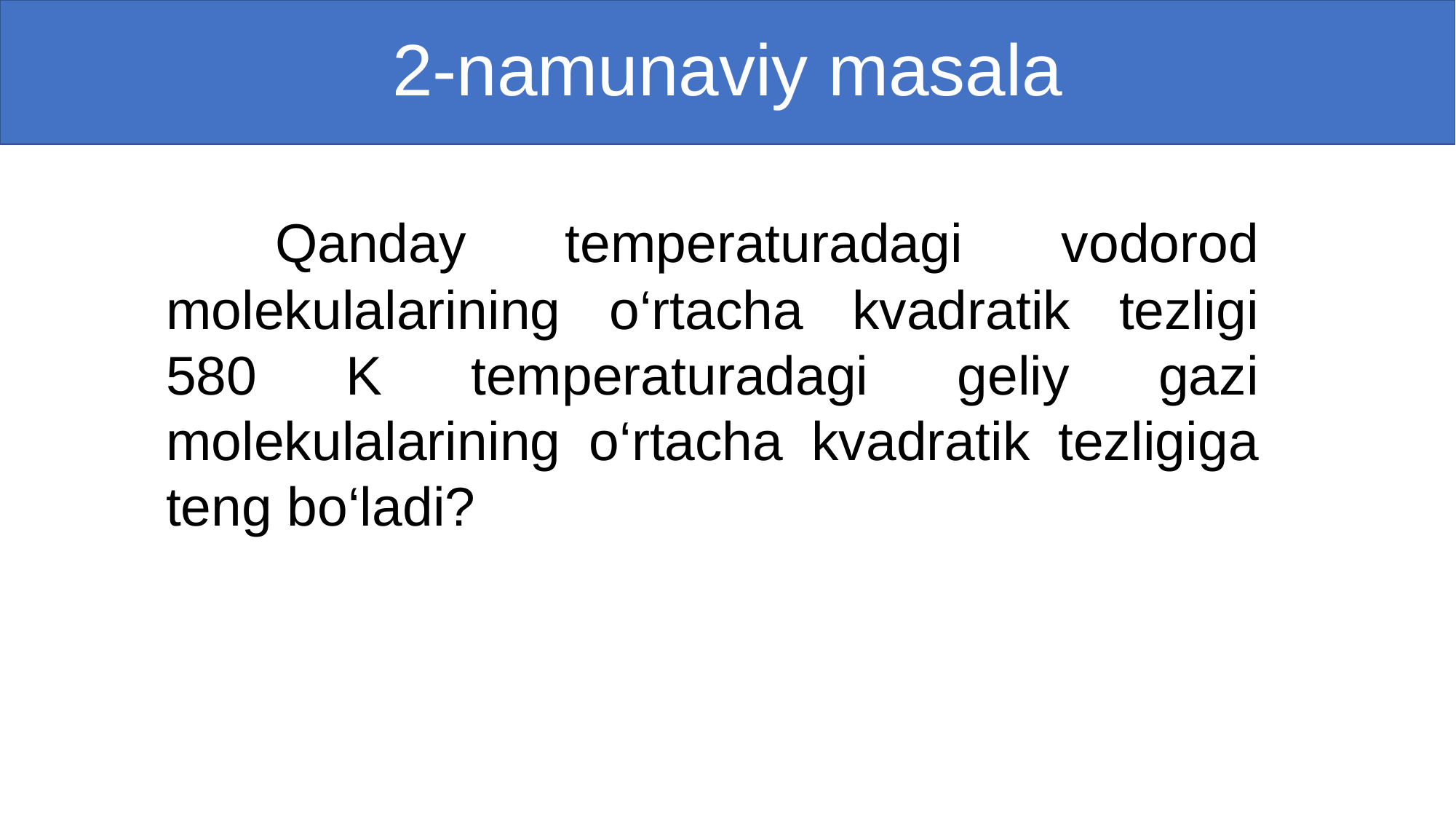

# 2-namunaviy masala
	Qanday temperaturadagi vodorod molekulalarining o‘rtacha kvadratik tezligi 580 K temperaturadagi geliy gazi molekulalarining o‘rtacha kvadratik tezligiga teng bo‘ladi?